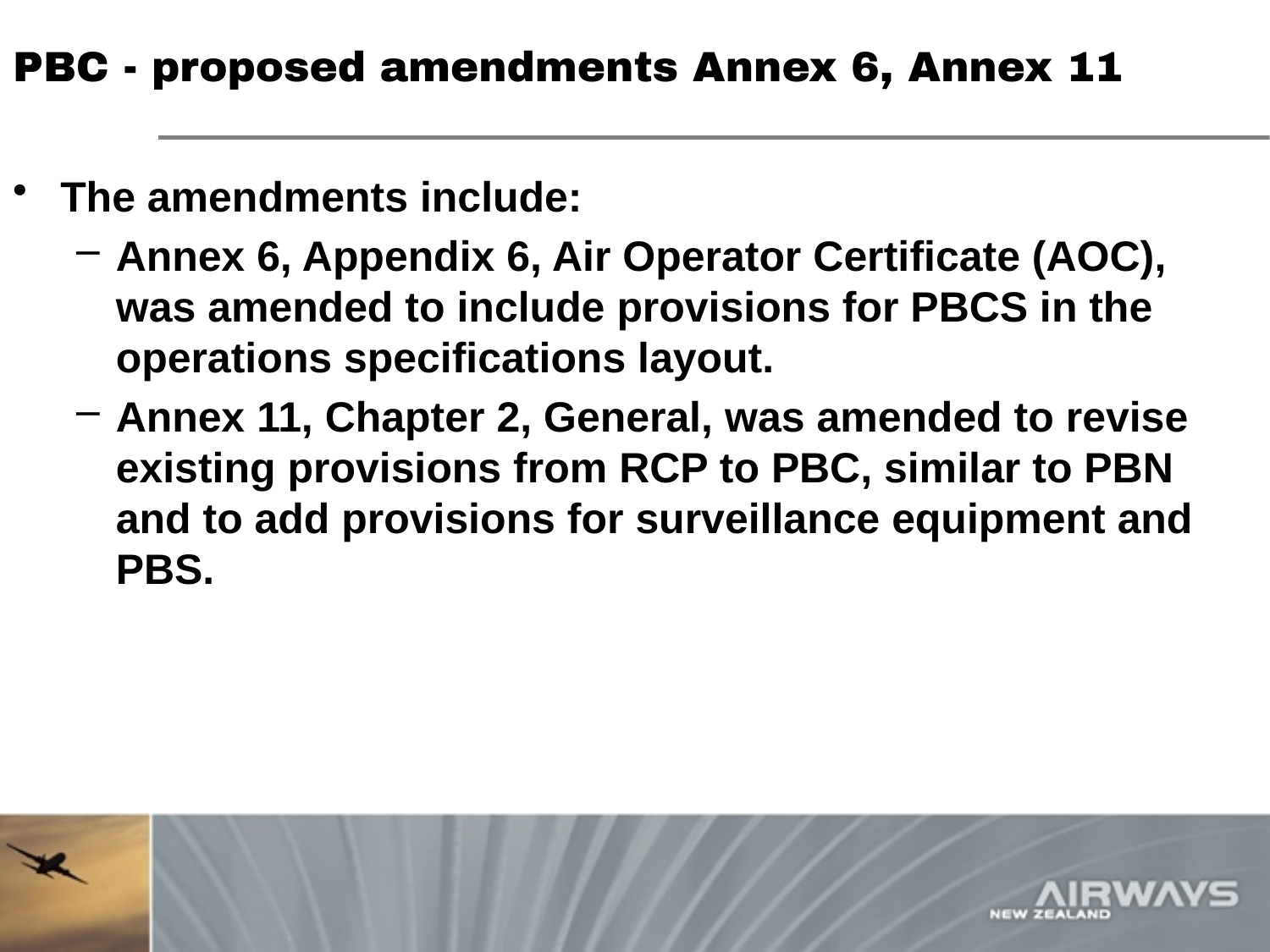

# PBC - proposed amendments Annex 6, Annex 11

The amendments include:
Annex 6, Appendix 6, Air Operator Certificate (AOC), was amended to include provisions for PBCS in the operations specifications layout.
Annex 11, Chapter 2, General, was amended to revise existing provisions from RCP to PBC, similar to PBN and to add provisions for surveillance equipment and PBS.